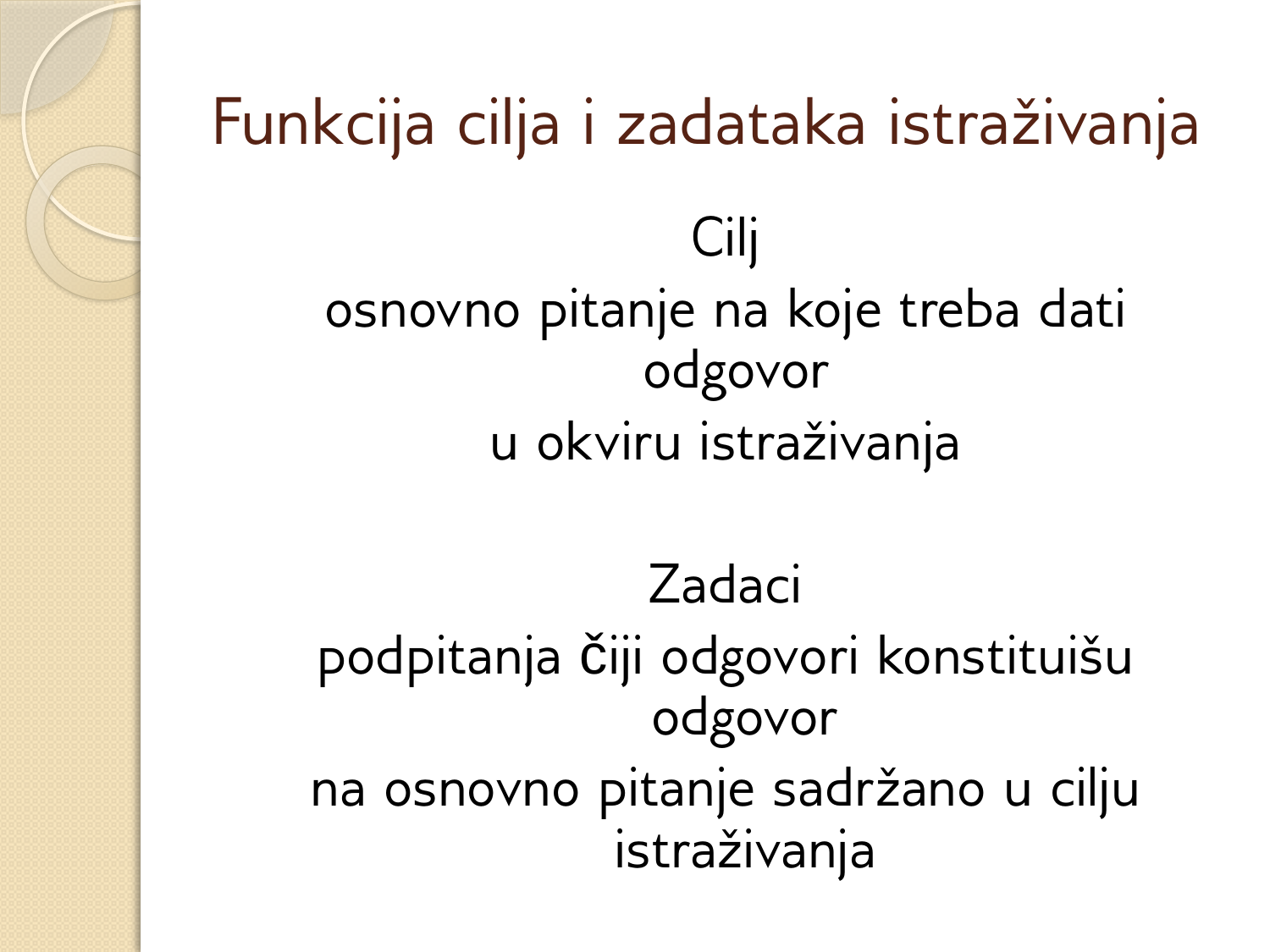

# Funkcija cilja i zadataka istraživanja
Cilj
osnovno pitanje na koje treba dati odgovor
u okviru istraživanja

Zadaci
podpitanja čiji odgovori konstituišu odgovor
na osnovno pitanje sadržano u cilju istraživanja